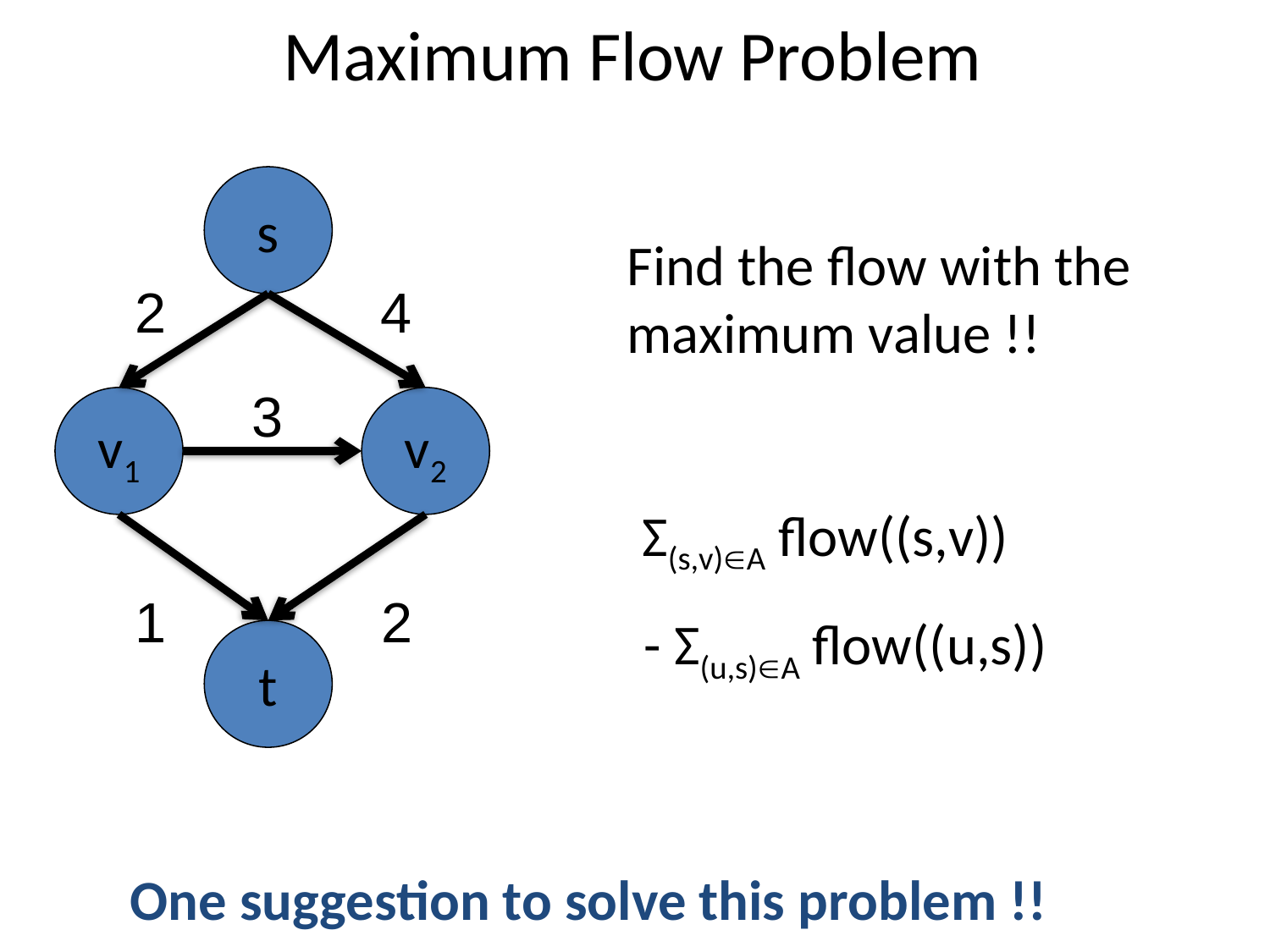

# Maximum Flow Problem
s
Find the flow with the
maximum value !!
2
4
3
v1
v2
Σ(s,v)∈A flow((s,v))
1
2
- Σ(u,s)∈A flow((u,s))
t
One suggestion to solve this problem !!